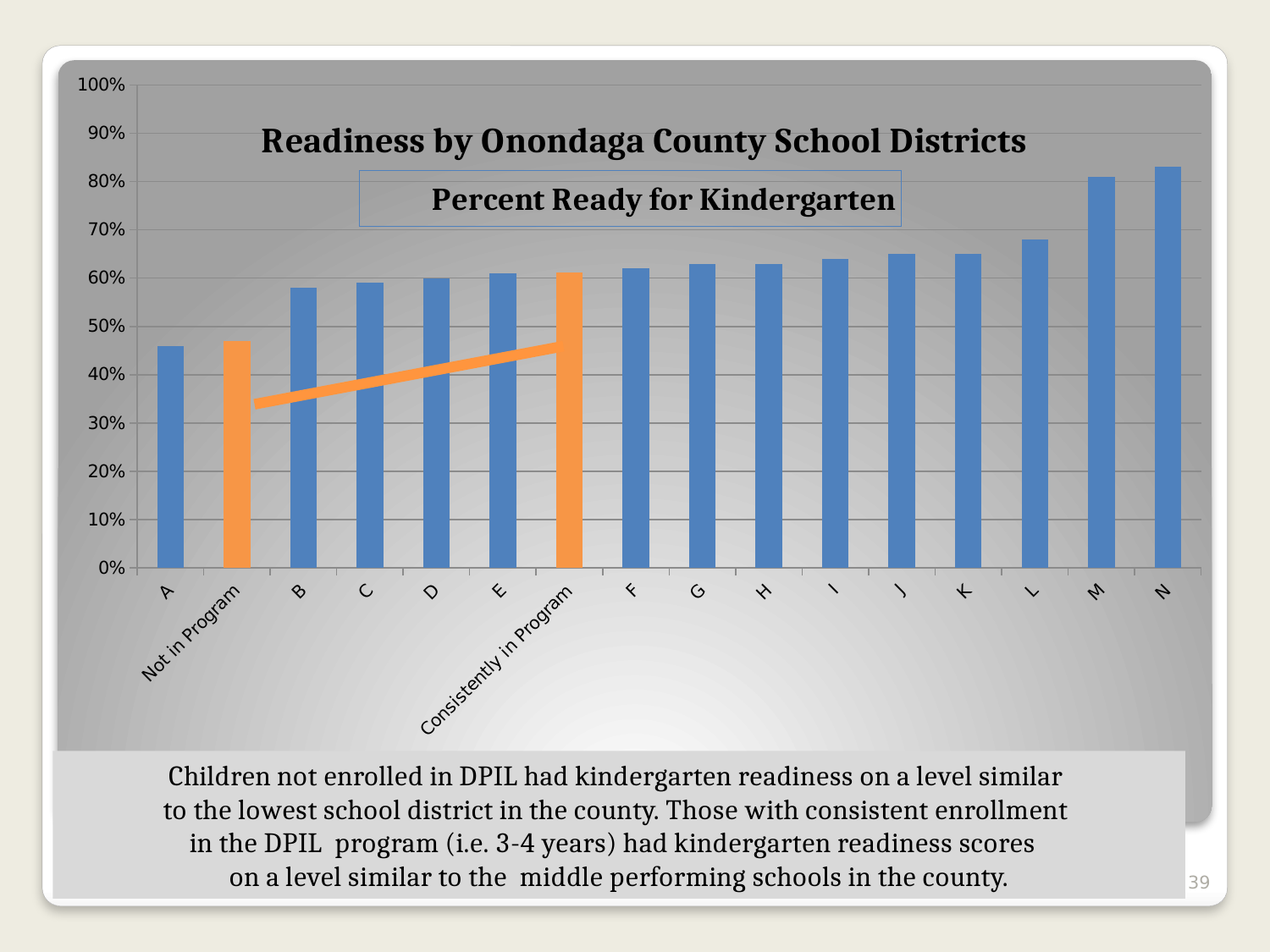

### Chart:           Percent Ready for Kindergarten

| Category | Percent Ready for Kindergarten |
|---|---|
| A | 0.46 |
| Not in Program | 0.4700000000000001 |
| B | 0.5800000000000001 |
| C | 0.59 |
| D | 0.6000000000000006 |
| E | 0.6100000000000007 |
| Consistently in Program | 0.6110000000000007 |
| F | 0.6200000000000024 |
| G | 0.6300000000000028 |
| H | 0.6300000000000028 |
| I | 0.6400000000000028 |
| J | 0.6500000000000029 |
| K | 0.6500000000000029 |
| L | 0.68 |
| M | 0.81 |
| N | 0.8300000000000006 |
#
Children not enrolled in DPIL had kindergarten readiness on a level similar
to the lowest school district in the county. Those with consistent enrollment
in the DPIL  program (i.e. 3-4 years) had kindergarten readiness scores
on a level similar to the  middle performing schools in the county.
39